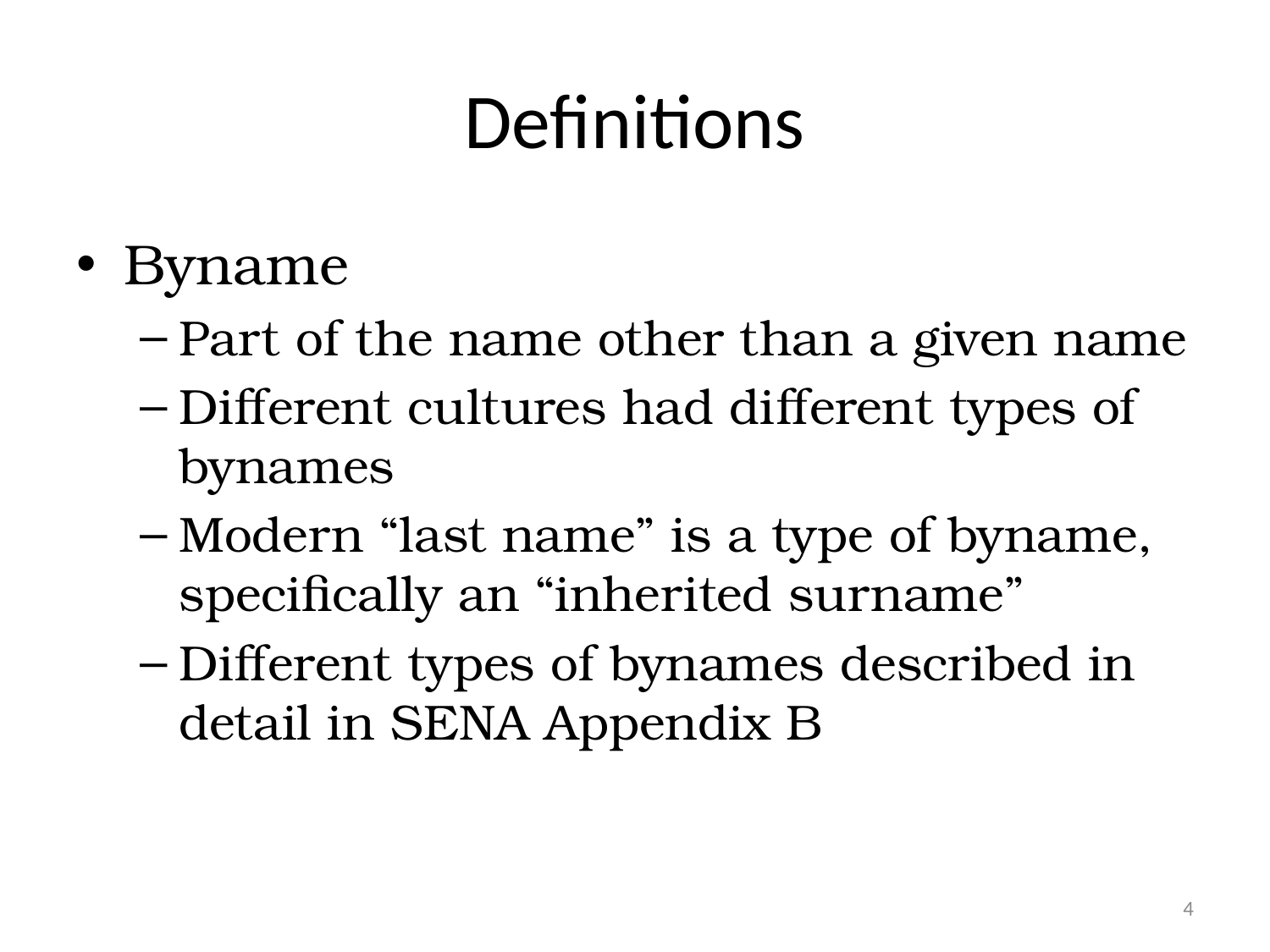

# Definitions
Byname
Part of the name other than a given name
Different cultures had different types of bynames
Modern “last name” is a type of byname, specifically an “inherited surname”
Different types of bynames described in detail in SENA Appendix B

4